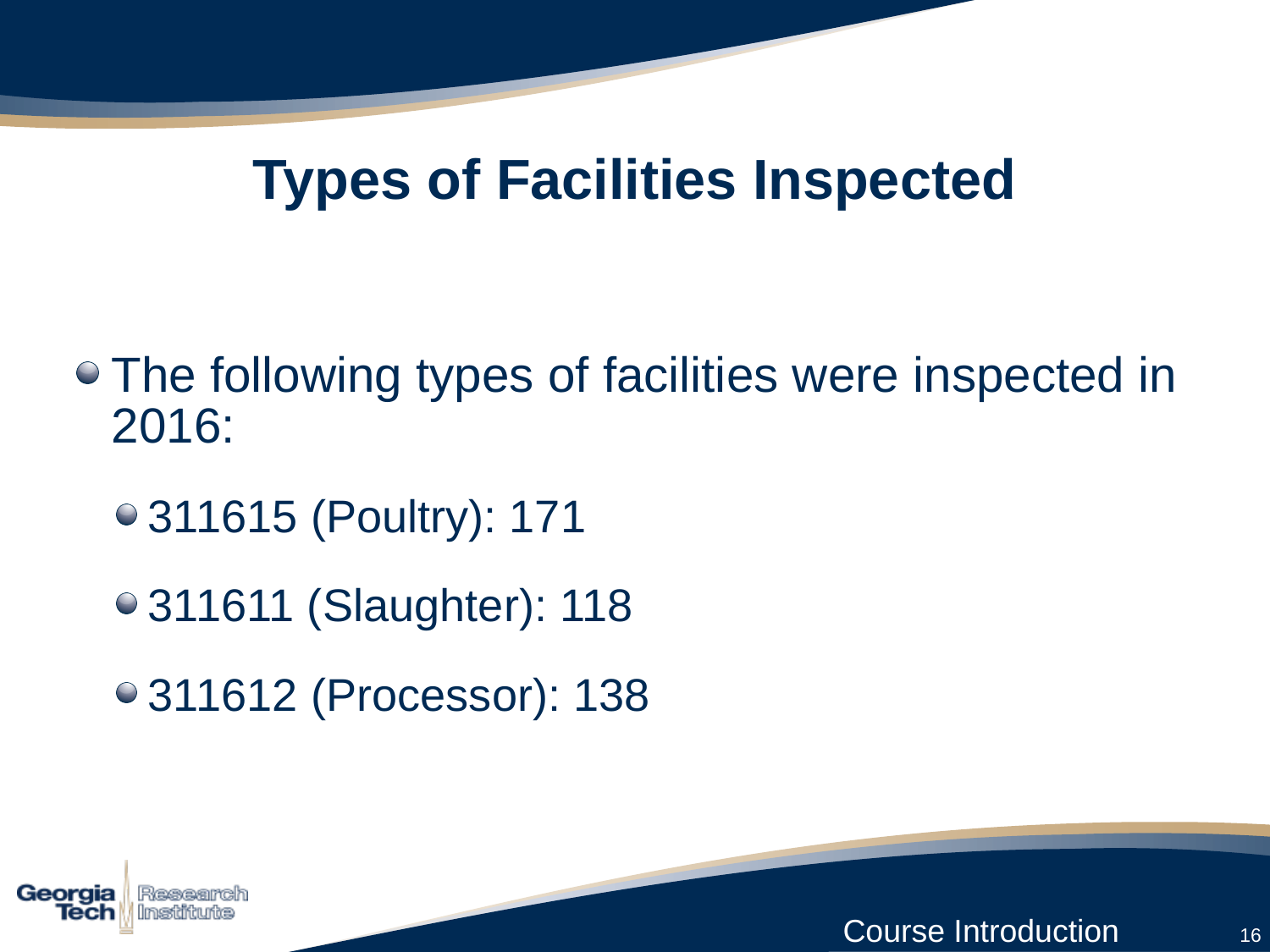

# Types of Facilities Inspected
The following types of facilities were inspected in 2016:
311615 (Poultry): 171
311611 (Slaughter): 118
311612 (Processor): 138
16